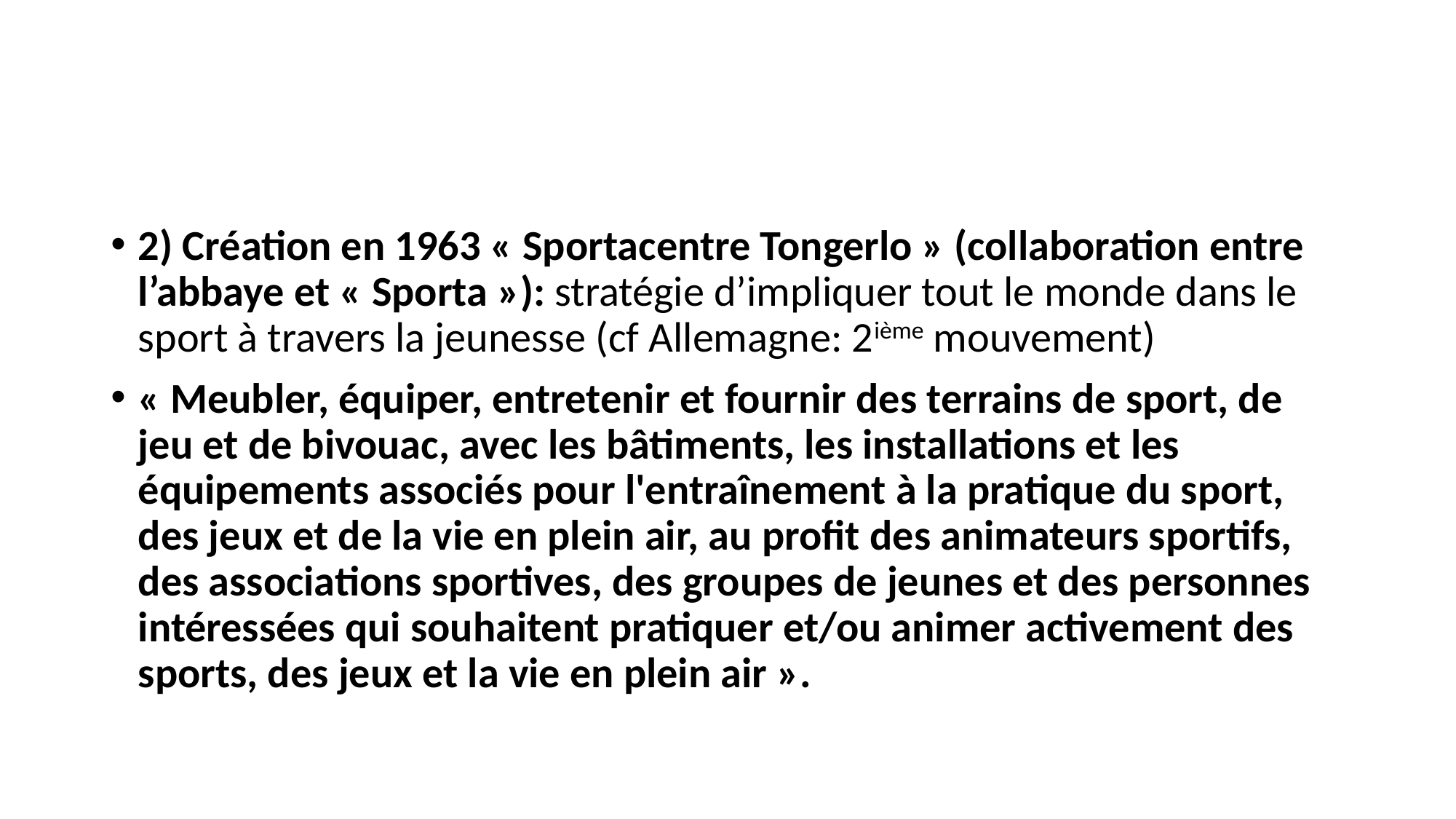

#
2) Création en 1963 « Sportacentre Tongerlo » (collaboration entre l’abbaye et « Sporta »): stratégie d’impliquer tout le monde dans le sport à travers la jeunesse (cf Allemagne: 2ième mouvement)
« Meubler, équiper, entretenir et fournir des terrains de sport, de jeu et de bivouac, avec les bâtiments, les installations et les équipements associés pour l'entraînement à la pratique du sport, des jeux et de la vie en plein air, au profit des animateurs sportifs, des associations sportives, des groupes de jeunes et des personnes intéressées qui souhaitent pratiquer et/ou animer activement des sports, des jeux et la vie en plein air ».